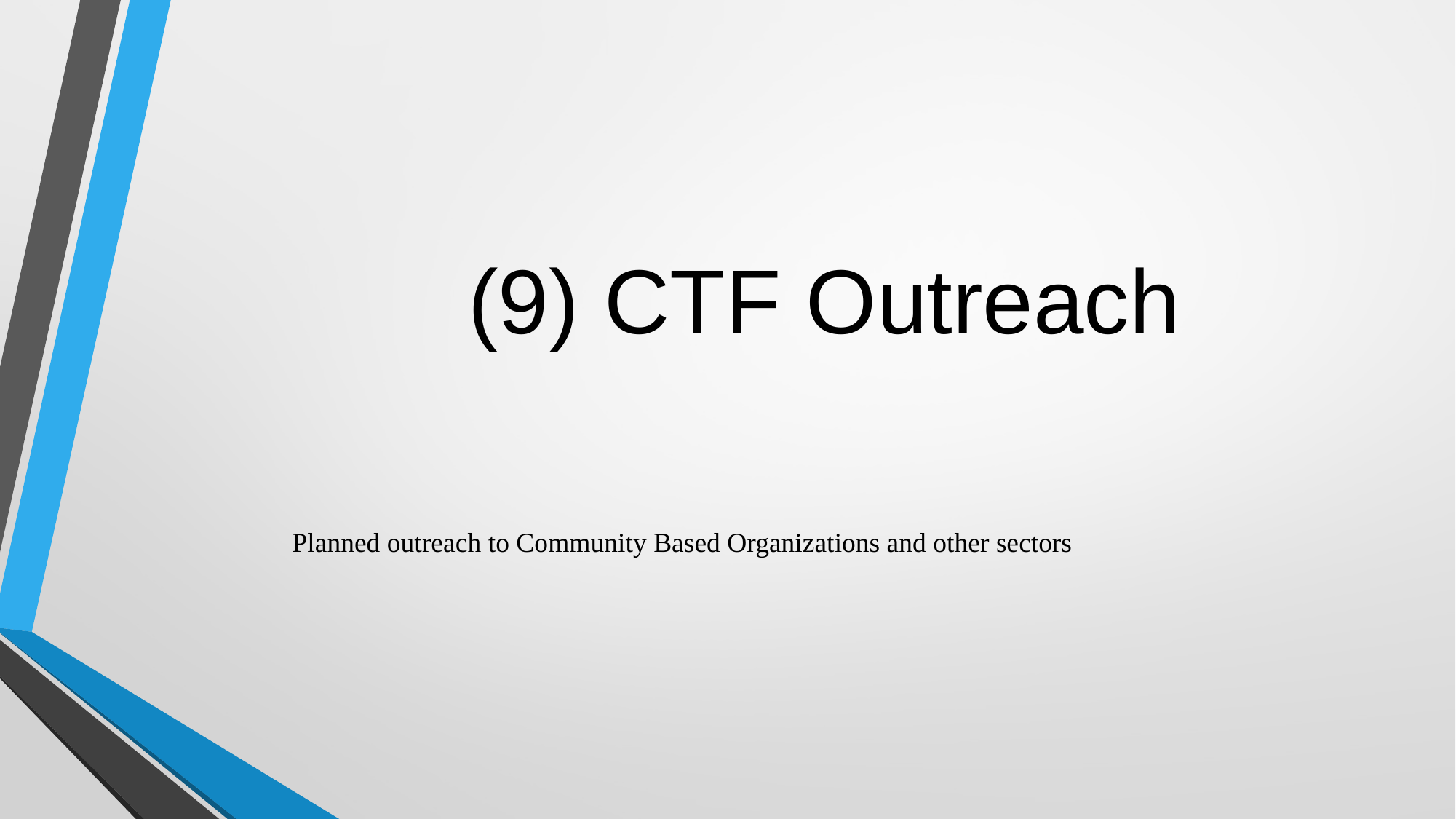

# (9) CTF Outreach Planned outreach to Community Based Organizations and other sectors